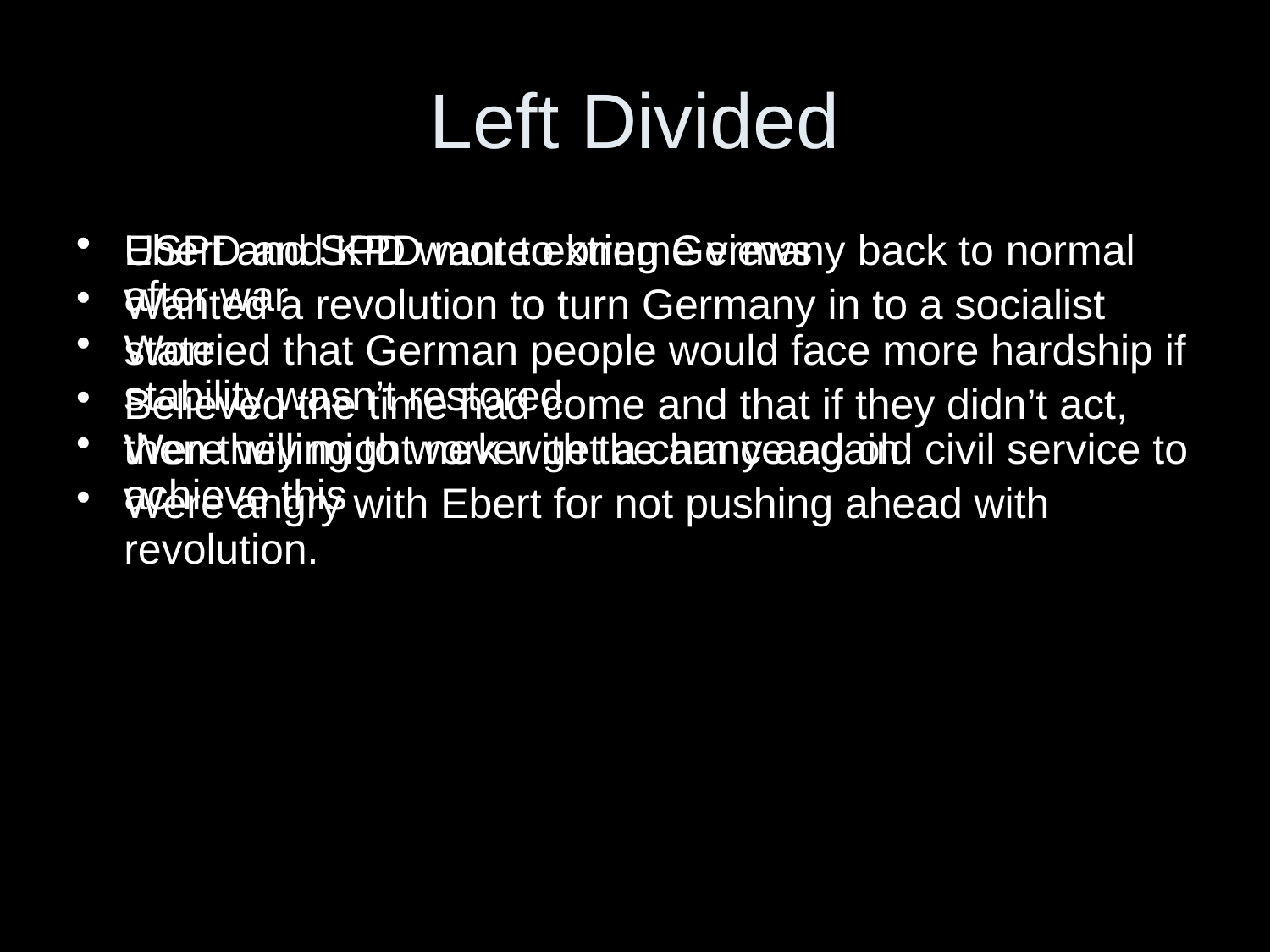

# Left Divided
Ebert and SPD want to bring Germany back to normal after war
Worried that German people would face more hardship if stability wasn’t restored
Were willing to work with the army and old civil service to achieve this

USPD and KPD more extreme views
Wanted a revolution to turn Germany in to a socialist state
Believed the time had come and that if they didn’t act, then they might never get a chance again
Were angry with Ebert for not pushing ahead with revolution.